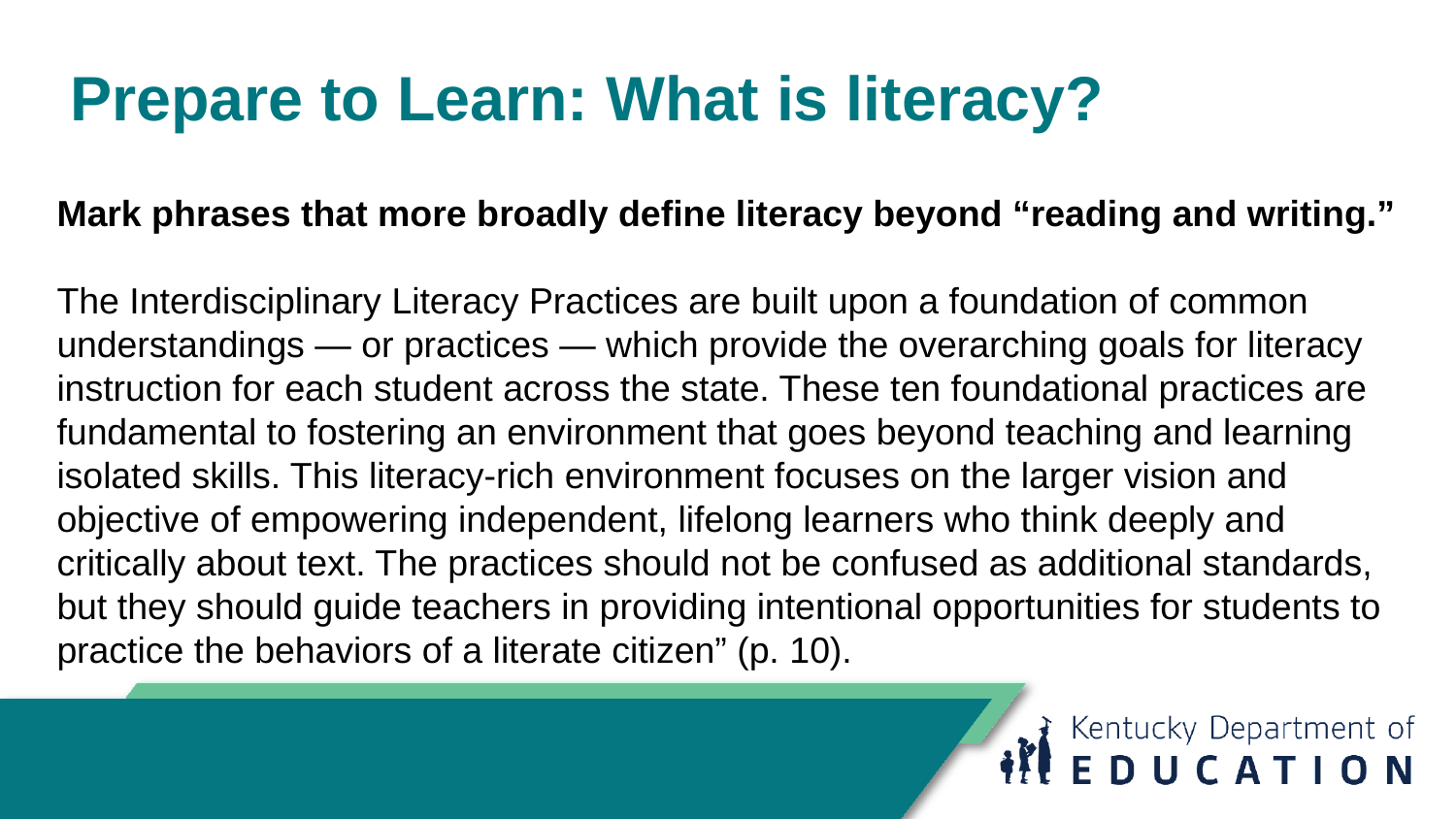

# Prepare to Learn: What is literacy?
Mark phrases that more broadly define literacy beyond “reading and writing.”

The Interdisciplinary Literacy Practices are built upon a foundation of common understandings — or practices — which provide the overarching goals for literacy instruction for each student across the state. These ten foundational practices are fundamental to fostering an environment that goes beyond teaching and learning isolated skills. This literacy-rich environment focuses on the larger vision and objective of empowering independent, lifelong learners who think deeply and critically about text. The practices should not be confused as additional standards, but they should guide teachers in providing intentional opportunities for students to practice the behaviors of a literate citizen” (p. 10).